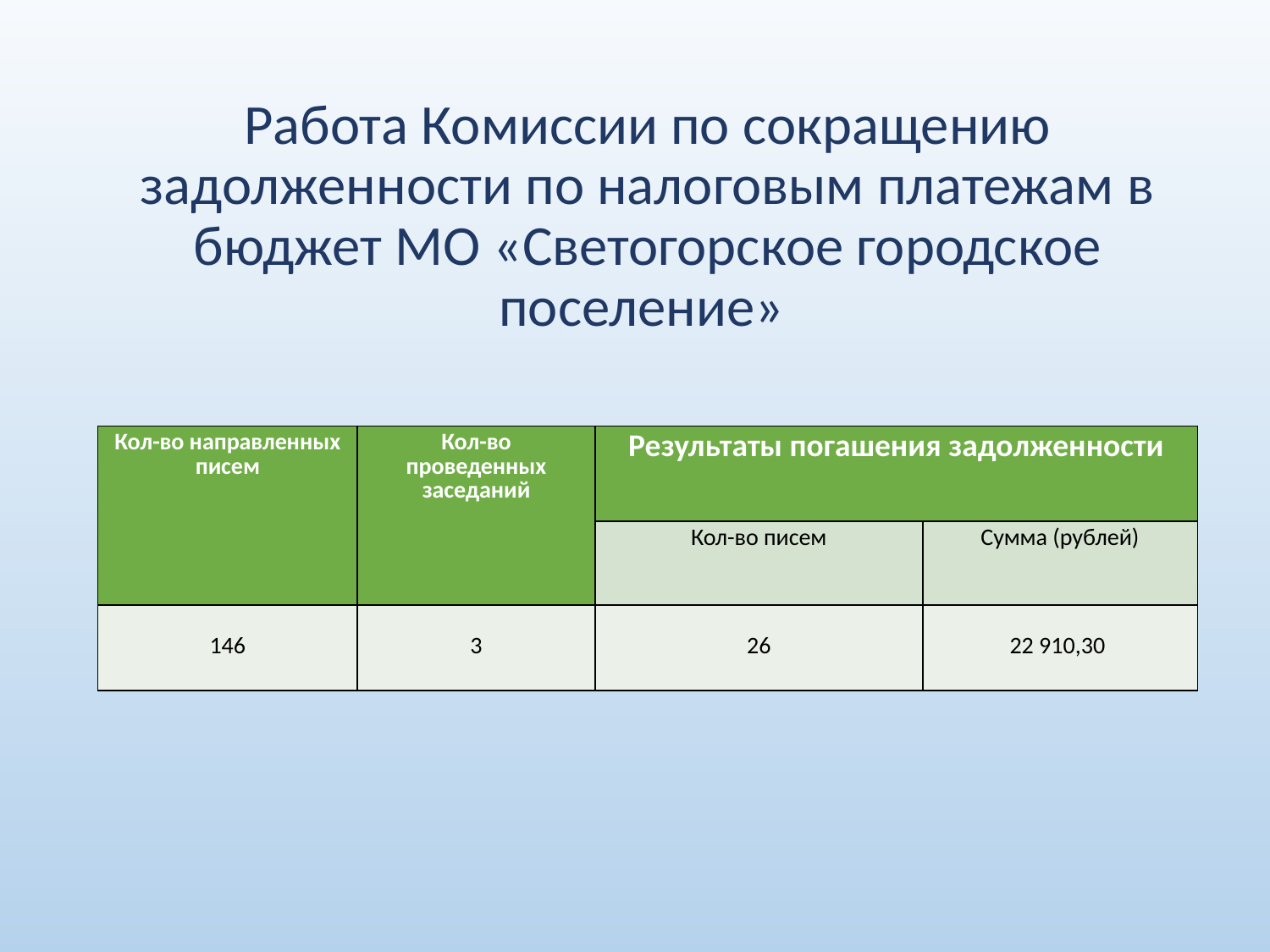

# Работа Комиссии по сокращению задолженности по налоговым платежам в бюджет МО «Светогорское городское поселение»
| Кол-во направленных писем | Кол-во проведенных заседаний | Результаты погашения задолженности |  |
| --- | --- | --- | --- |
|  |  | Кол-во писем | Сумма (рублей) |
| 146 | 3 | 26 | 22 910,30 |